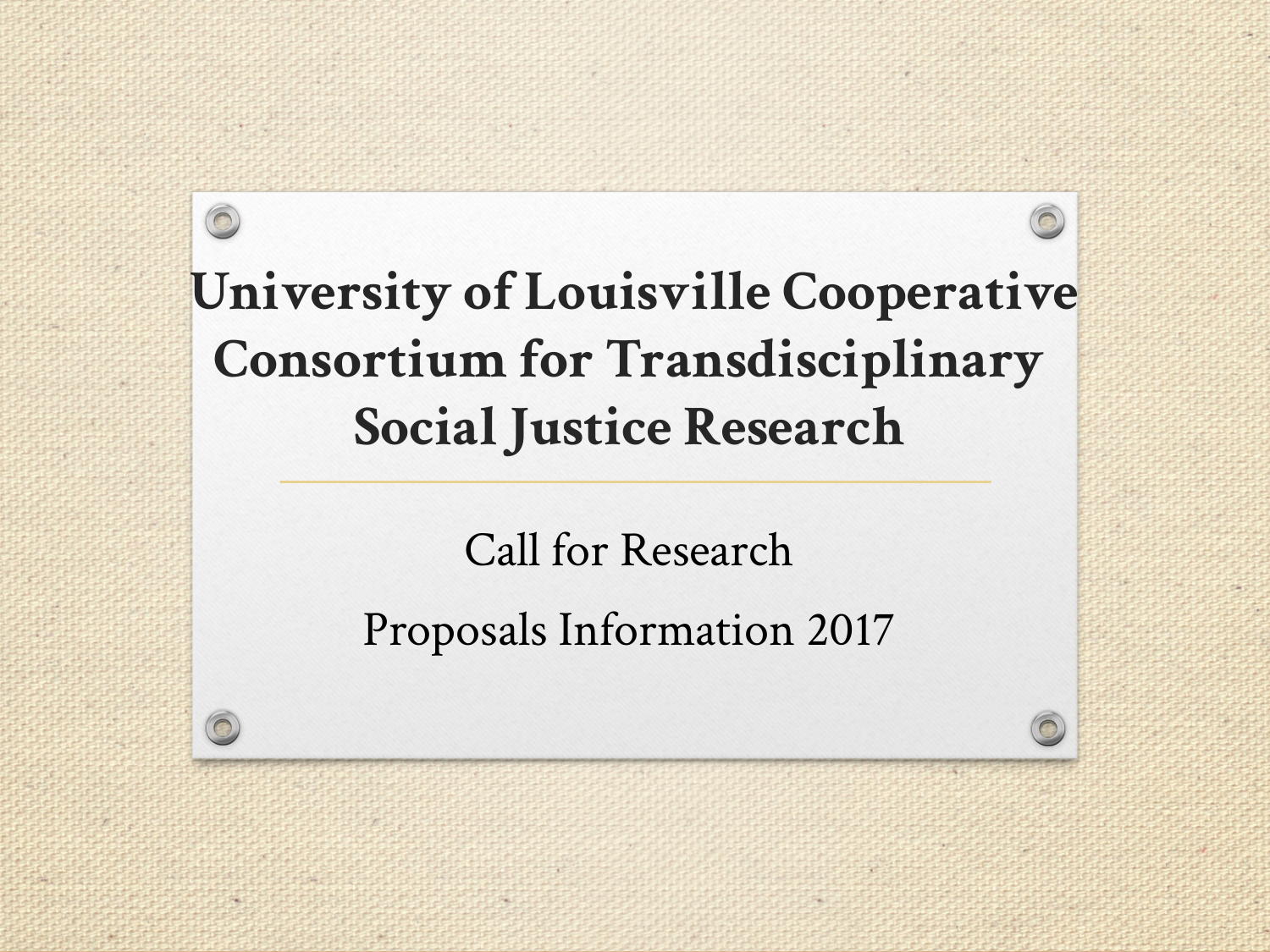

# University of Louisville Cooperative Consortium for Transdisciplinary Social Justice Research
Call for Research
Proposals Information 2017